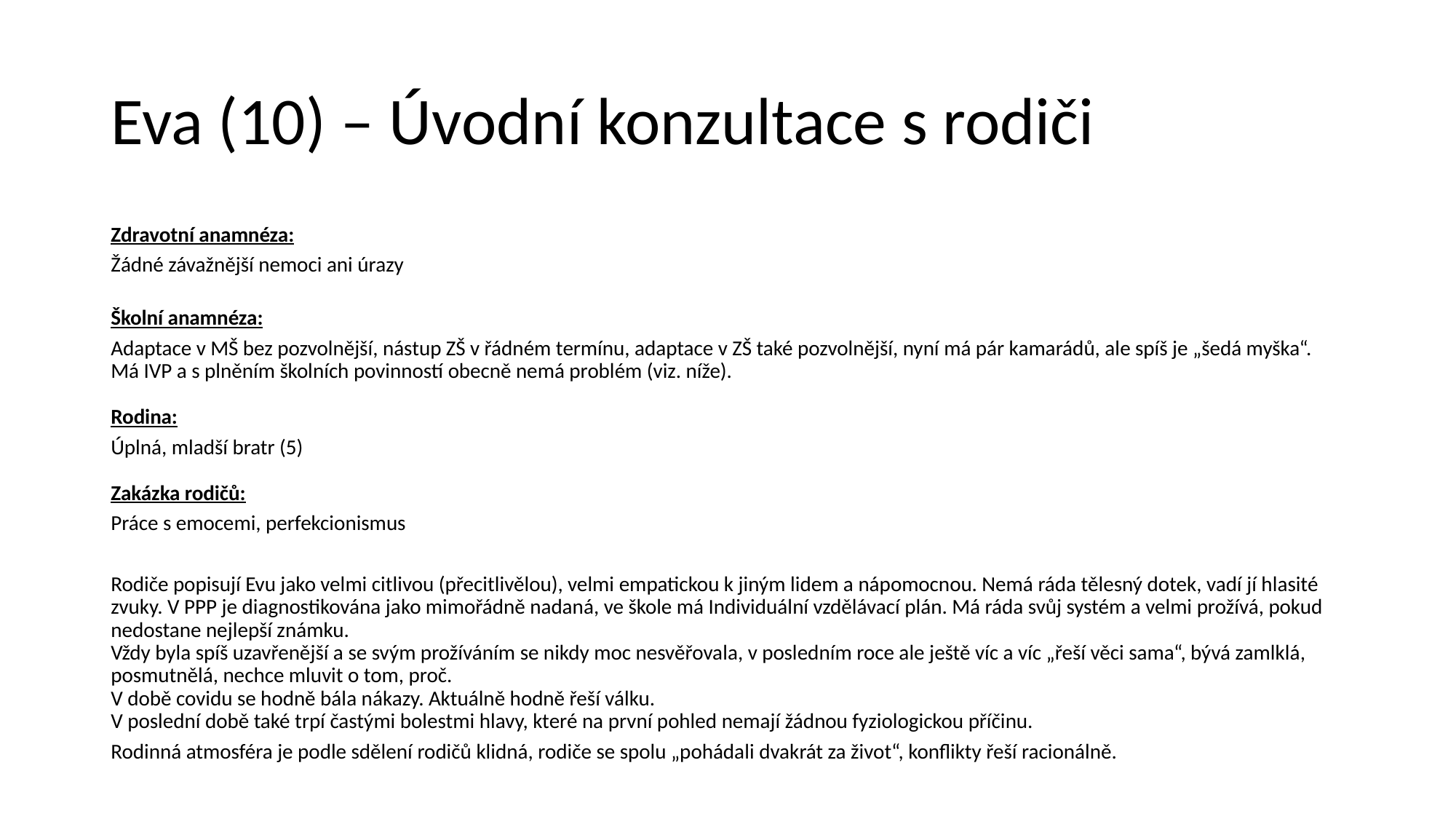

# Eva (10) – Úvodní konzultace s rodiči
Zdravotní anamnéza:
Žádné závažnější nemoci ani úrazy
Školní anamnéza:
Adaptace v MŠ bez pozvolnější, nástup ZŠ v řádném termínu, adaptace v ZŠ také pozvolnější, nyní má pár kamarádů, ale spíš je „šedá myška“. Má IVP a s plněním školních povinností obecně nemá problém (viz. níže).
Rodina:
Úplná, mladší bratr (5)
Zakázka rodičů:
Práce s emocemi, perfekcionismus

Rodiče popisují Evu jako velmi citlivou (přecitlivělou), velmi empatickou k jiným lidem a nápomocnou. Nemá ráda tělesný dotek, vadí jí hlasité zvuky. V PPP je diagnostikována jako mimořádně nadaná, ve škole má Individuální vzdělávací plán. Má ráda svůj systém a velmi prožívá, pokud nedostane nejlepší známku.
Vždy byla spíš uzavřenější a se svým prožíváním se nikdy moc nesvěřovala, v posledním roce ale ještě víc a víc „řeší věci sama“, bývá zamlklá, posmutnělá, nechce mluvit o tom, proč.
V době covidu se hodně bála nákazy. Aktuálně hodně řeší válku.
V poslední době také trpí častými bolestmi hlavy, které na první pohled nemají žádnou fyziologickou příčinu.
Rodinná atmosféra je podle sdělení rodičů klidná, rodiče se spolu „pohádali dvakrát za život“, konflikty řeší racionálně.